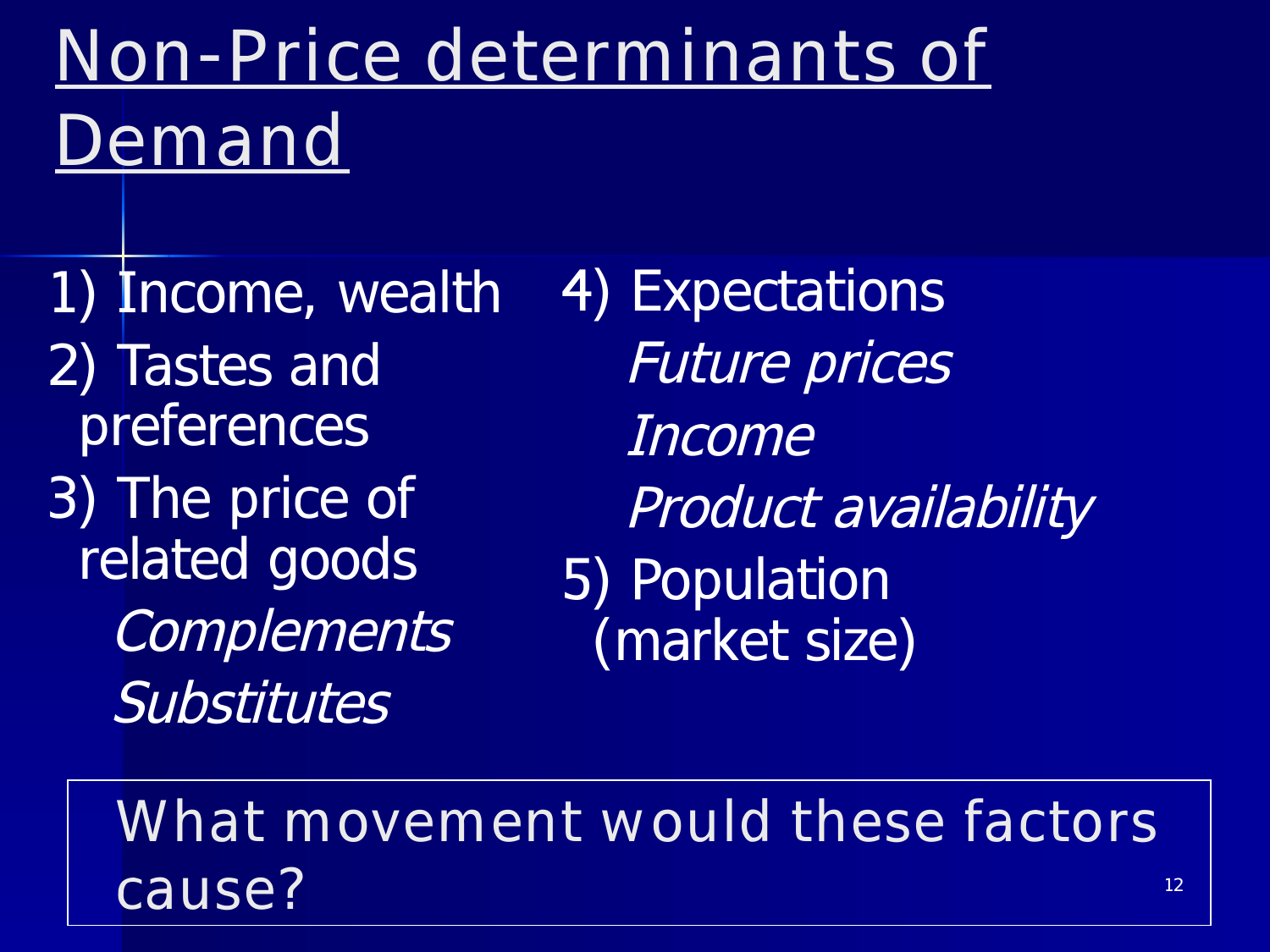

# Non-Price determinants of Demand

4) Expectations
Future prices
Income
Product availability
5) Population
(market size)

1) Income, wealth
2) Tastes and preferences
3) The price of related goods
Complements
Substitutes
What movement would these factors cause?
12